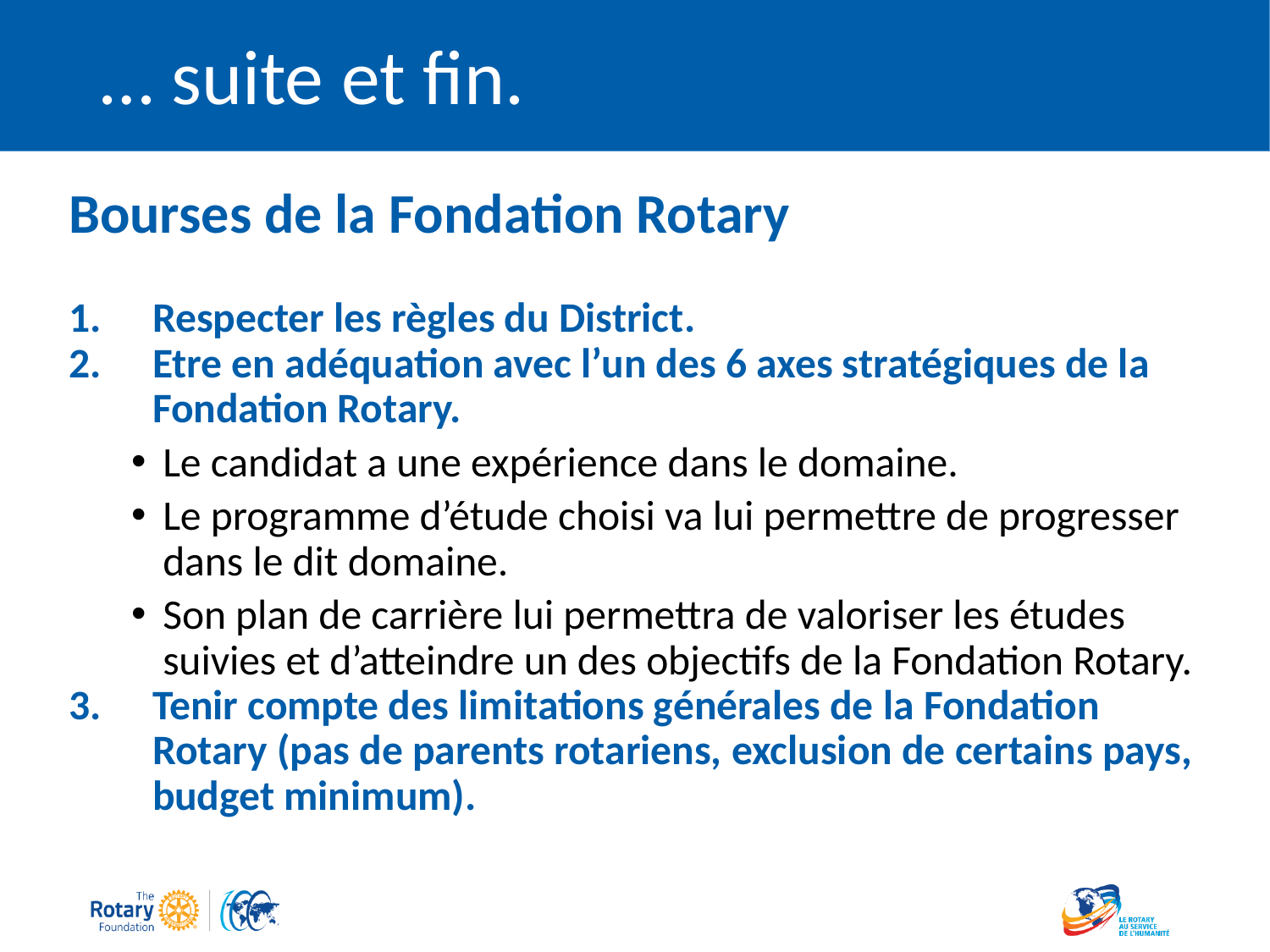

# … suite et fin.
Bourses de la Fondation Rotary

Respecter les règles du District.
Etre en adéquation avec l’un des 6 axes stratégiques de la Fondation Rotary.
Le candidat a une expérience dans le domaine.
Le programme d’étude choisi va lui permettre de progresser dans le dit domaine.
Son plan de carrière lui permettra de valoriser les études suivies et d’atteindre un des objectifs de la Fondation Rotary.
Tenir compte des limitations générales de la Fondation Rotary (pas de parents rotariens, exclusion de certains pays, budget minimum).